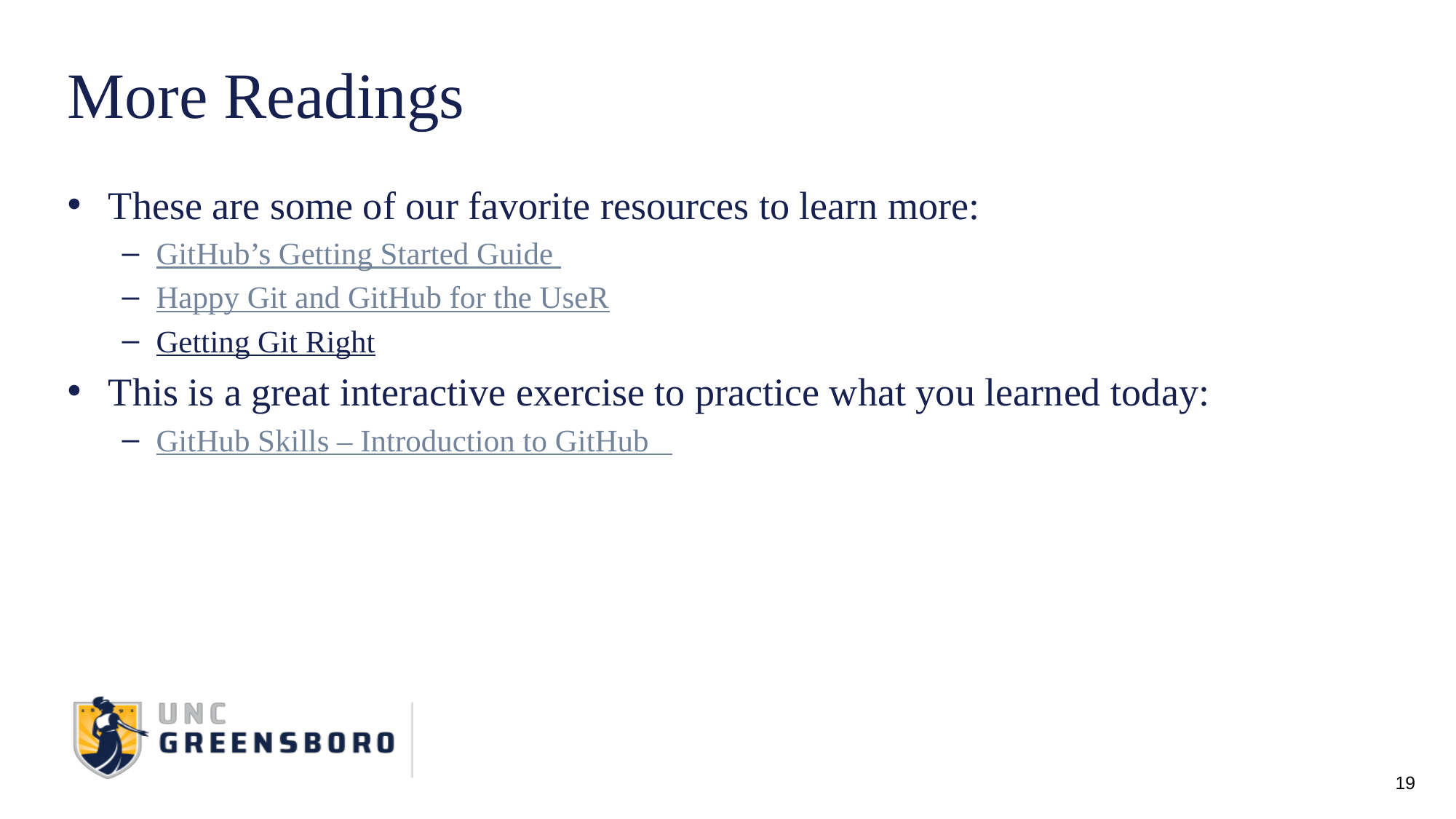

# More Readings
These are some of our favorite resources to learn more:
GitHub’s Getting Started Guide
Happy Git and GitHub for the UseR
Getting Git Right
This is a great interactive exercise to practice what you learned today:
GitHub Skills – Introduction to GitHub

19